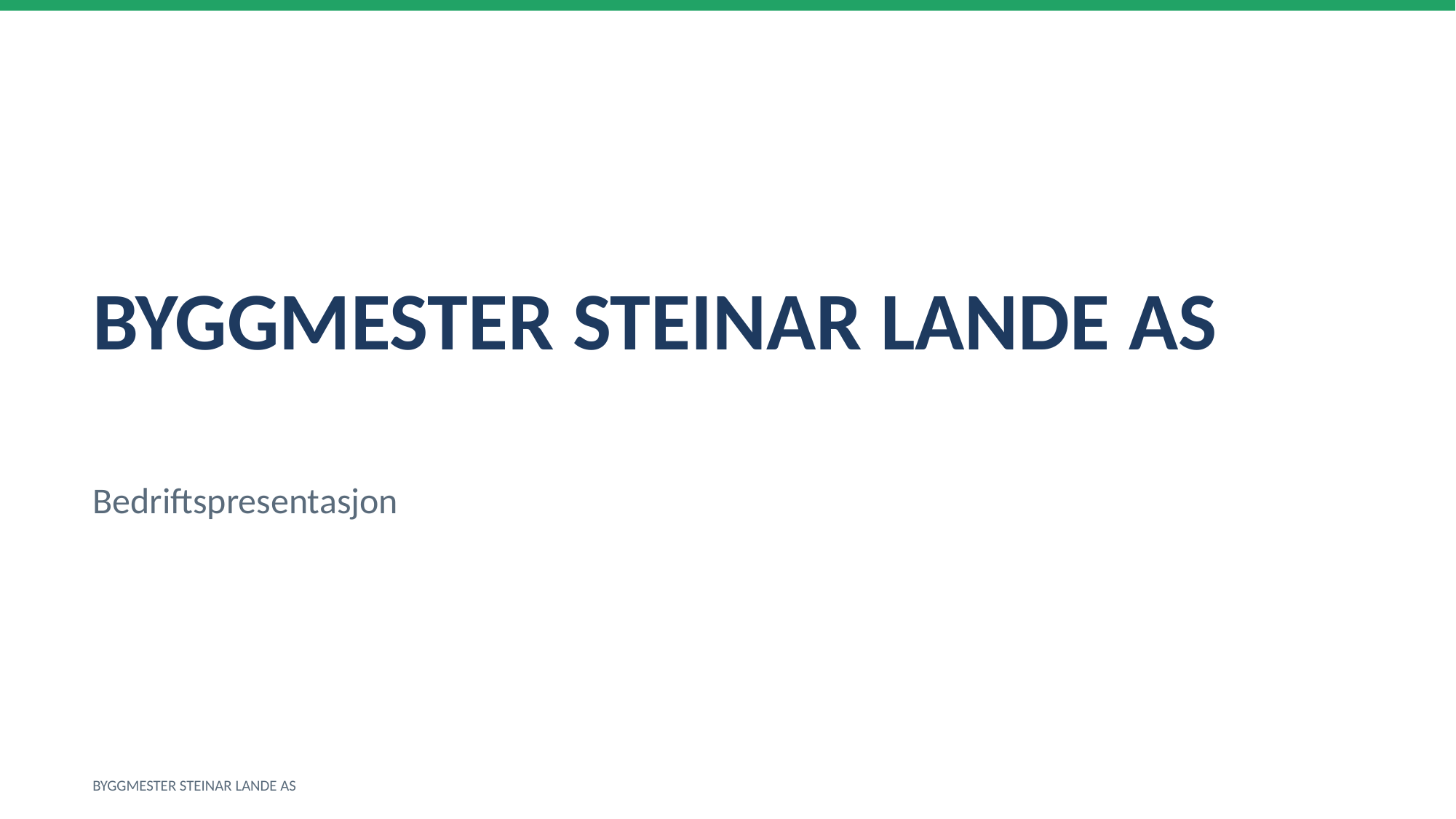

BYGGMESTER STEINAR LANDE AS
Bedriftspresentasjon
BYGGMESTER STEINAR LANDE AS